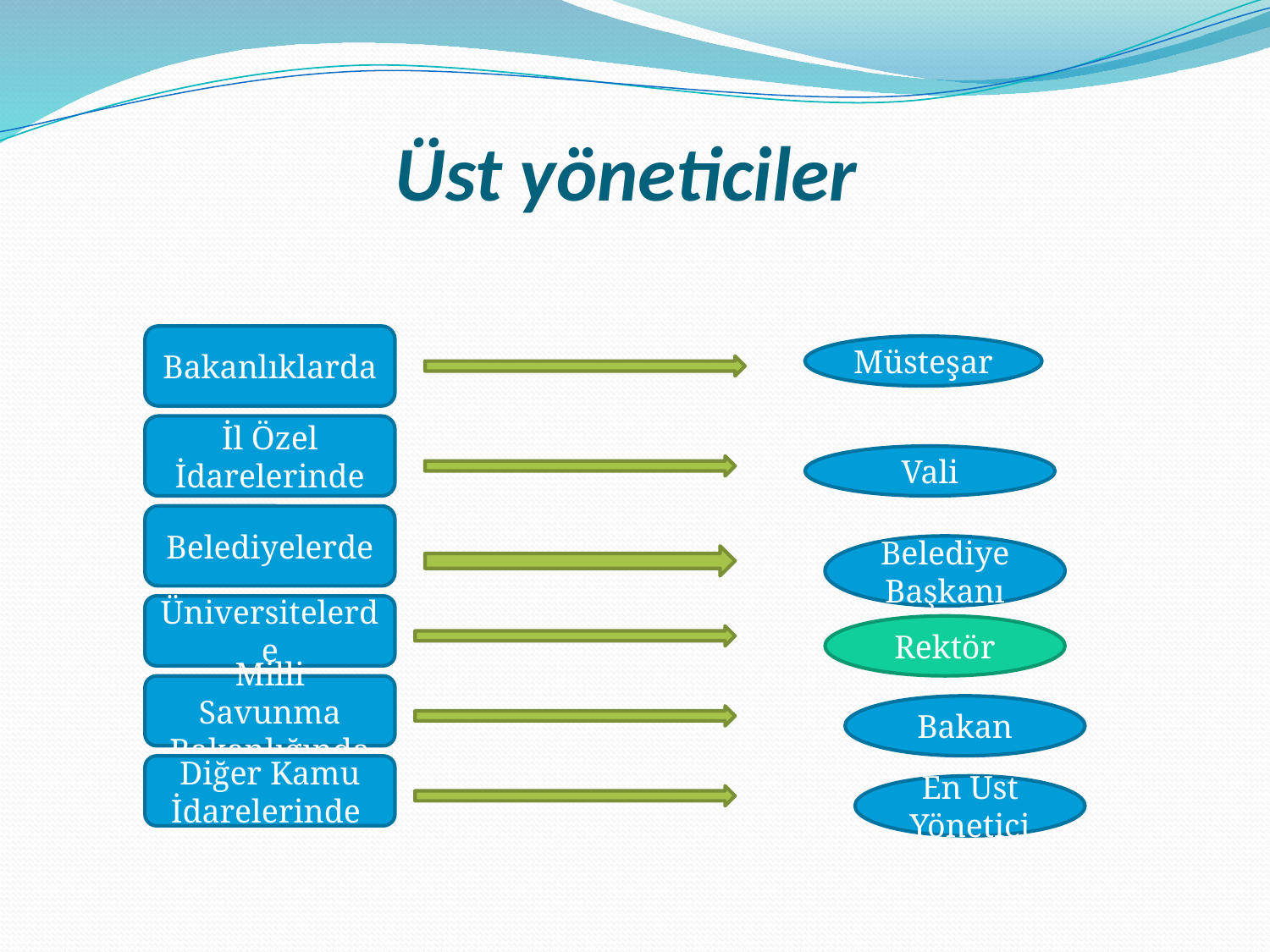

# Üst yöneticiler

Bakanlıklarda
Müsteşar

İl Özel İdarelerinde
Vali

Belediyelerde
Belediye Başkanı

Üniversitelerde
Rektör

Milli Savunma Bakanlığında
Bakan

Diğer Kamu İdarelerinde
En Üst Yönetici